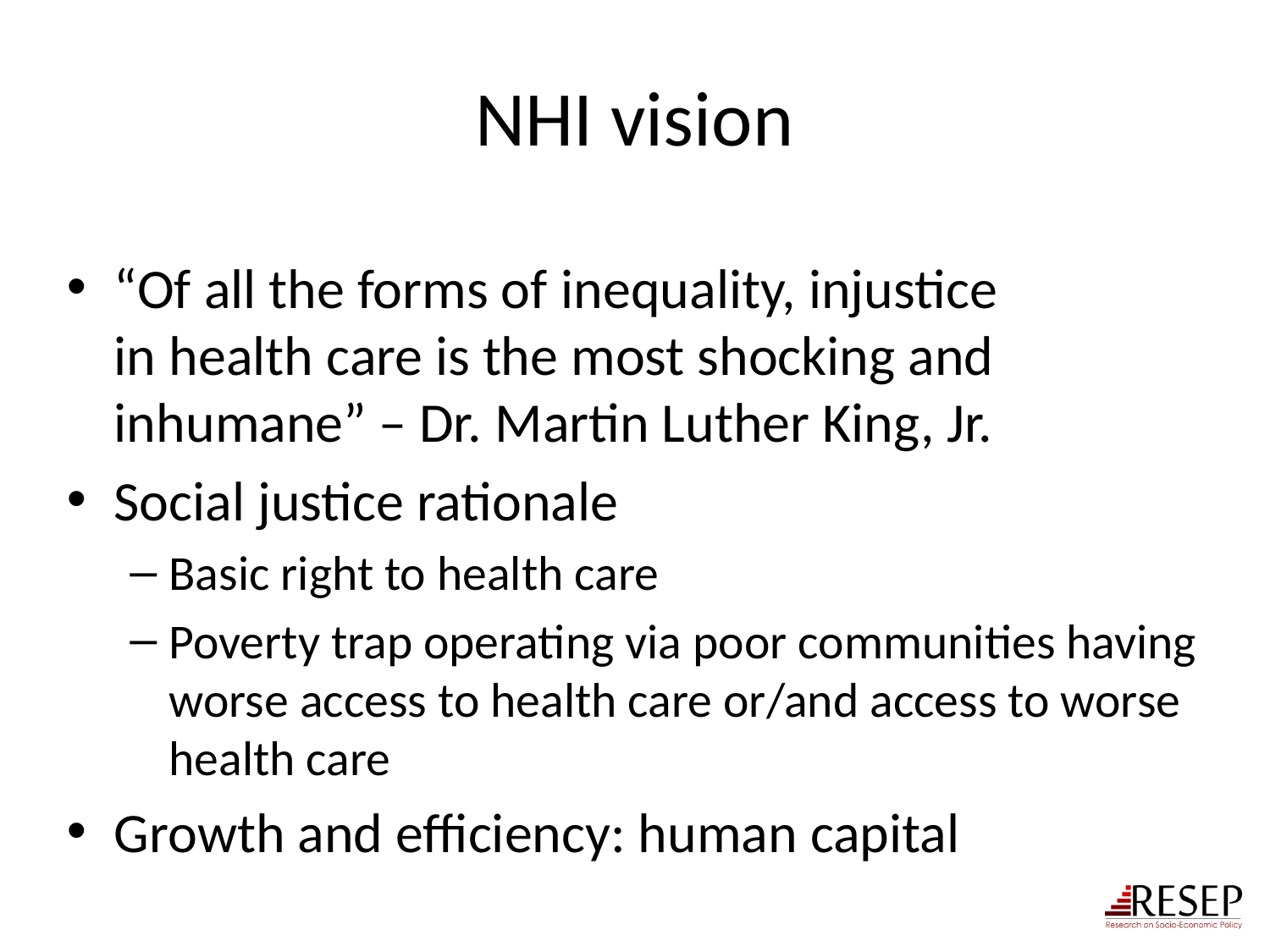

# NHI vision
“Of all the forms of inequality, injustice in health care is the most shocking and inhumane” – Dr. Martin Luther King, Jr.
Social justice rationale
Basic right to health care
Poverty trap operating via poor communities having worse access to health care or/and access to worse health care
Growth and efficiency: human capital